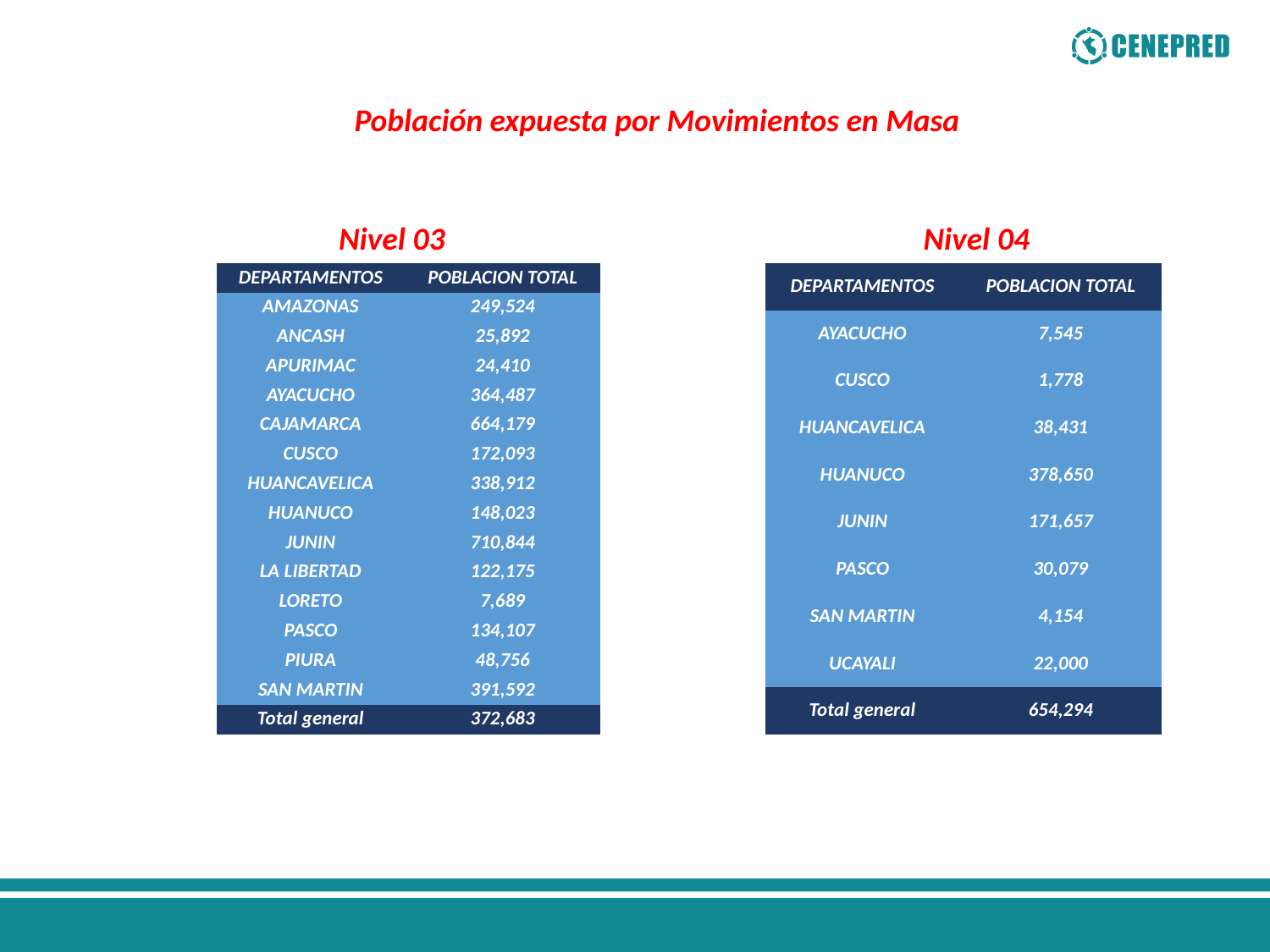

Población expuesta por Movimientos en Masa
Nivel 03
Nivel 04
| DEPARTAMENTOS | POBLACION TOTAL |
| --- | --- |
| AMAZONAS | 249,524 |
| ANCASH | 25,892 |
| APURIMAC | 24,410 |
| AYACUCHO | 364,487 |
| CAJAMARCA | 664,179 |
| CUSCO | 172,093 |
| HUANCAVELICA | 338,912 |
| HUANUCO | 148,023 |
| JUNIN | 710,844 |
| LA LIBERTAD | 122,175 |
| LORETO | 7,689 |
| PASCO | 134,107 |
| PIURA | 48,756 |
| SAN MARTIN | 391,592 |
| Total general | 372,683 |
| DEPARTAMENTOS | POBLACION TOTAL |
| --- | --- |
| AYACUCHO | 7,545 |
| CUSCO | 1,778 |
| HUANCAVELICA | 38,431 |
| HUANUCO | 378,650 |
| JUNIN | 171,657 |
| PASCO | 30,079 |
| SAN MARTIN | 4,154 |
| UCAYALI | 22,000 |
| Total general | 654,294 |